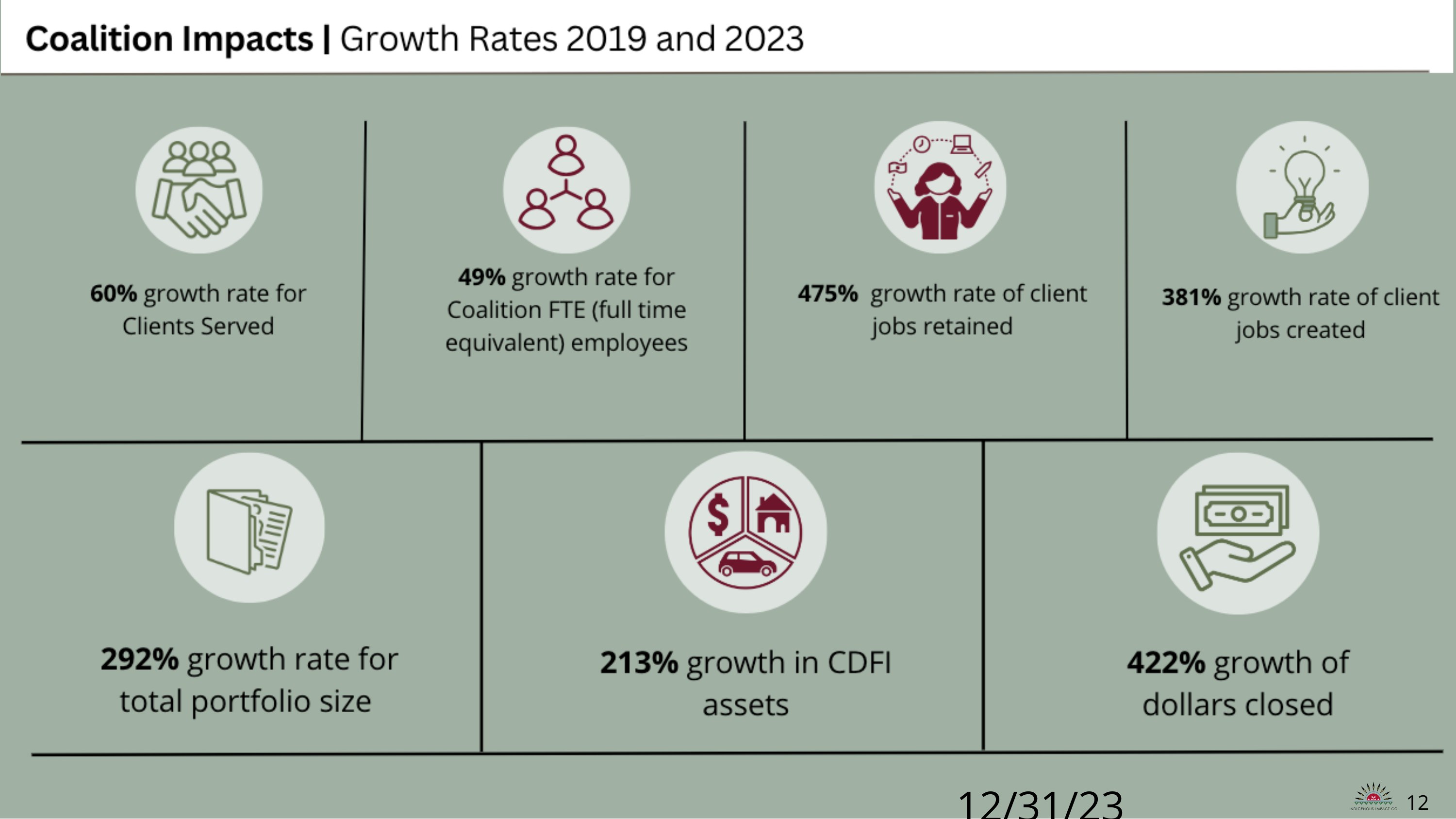

2% average default rate ranging from 0% to 5%

$22.1M closed

2% average default rate ranging from 0% to 5%

$53.1M total portfolio size as of 12/31/23

$84.1M in CDFI assets as of 12/31/23

12